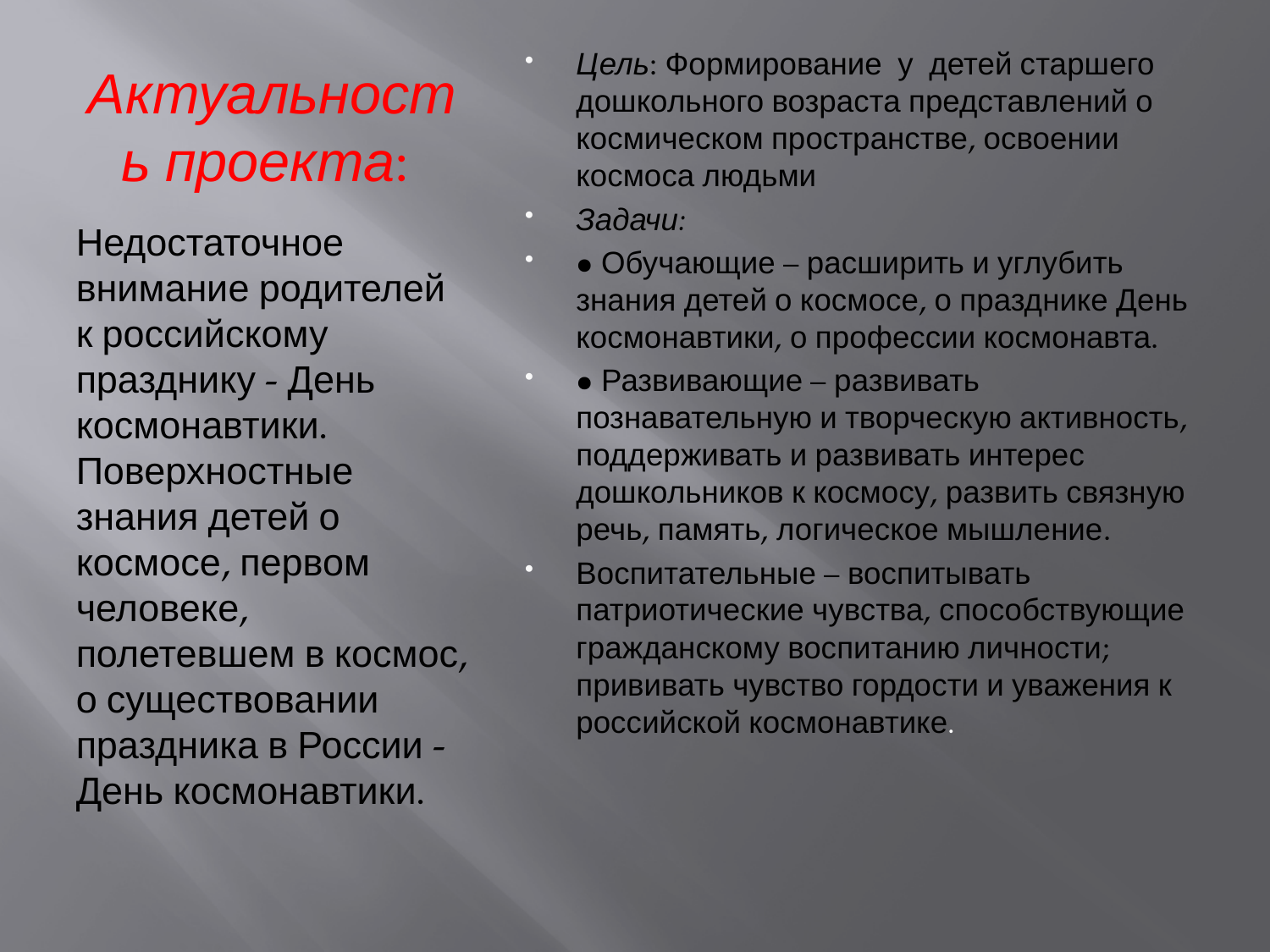

# Актуальность проекта:
Цель: Формирование  у  детей старшего дошкольного возраста представлений о космическом пространстве, освоении космоса людьми
Задачи:
• Обучающие – расширить и углубить знания детей о космосе, о празднике День космонавтики, о профессии космонавта.
• Развивающие – развивать познавательную и творческую активность, поддерживать и развивать интерес дошкольников к космосу, развить связную речь, память, логическое мышление.
Воспитательные – воспитывать патриотические чувства, способствующие гражданскому воспитанию личности; прививать чувство гордости и уважения к российской космонавтике.

Недостаточное внимание родителей к российскому празднику - День космонавтики.  Поверхностные знания детей о космосе, первом человеке, полетевшем в космос, о существовании праздника в России - День космонавтики.